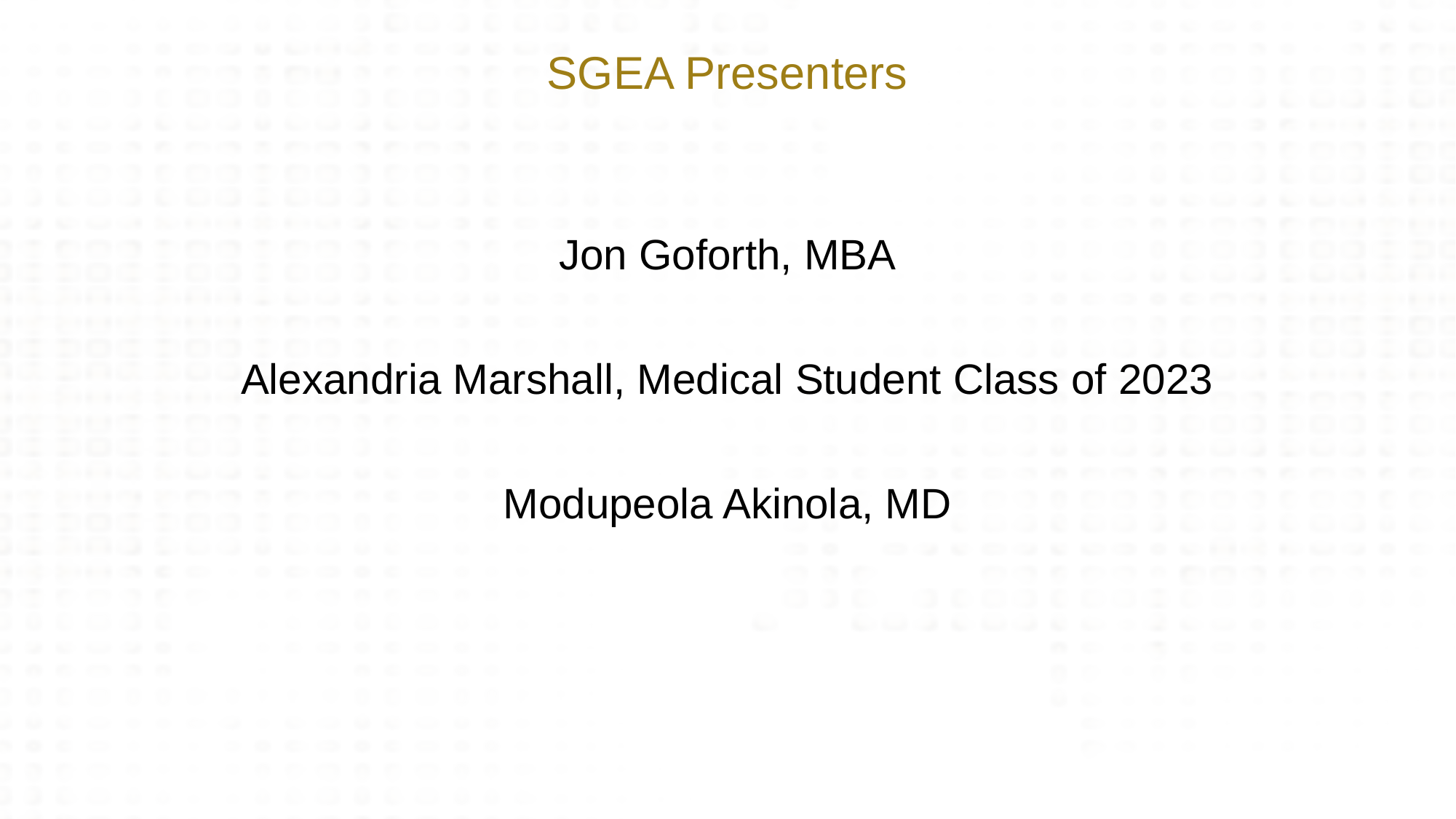

# SGEA Presenters

Jon Goforth, MBA

Alexandria Marshall, Medical Student Class of 2023

Modupeola Akinola, MD